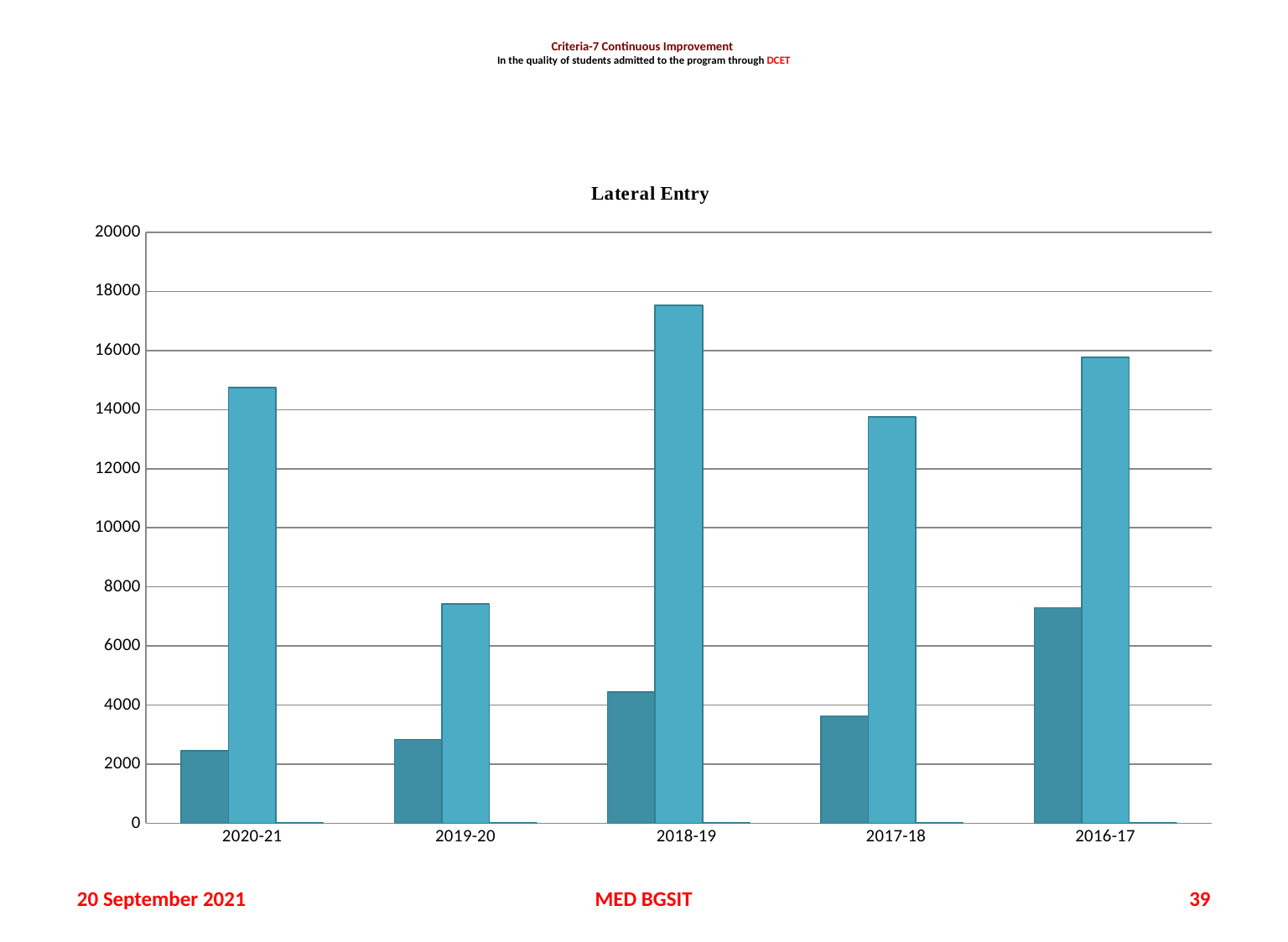

# Criteria-7 Continuous Improvement In the quality of students admitted to the program through DCET

### Chart: Lateral Entry

| Category | Opening Score/Rank | Closing Score/Rank | Number of Students Admitted |
|---|---|---|---|
| 2020-21 | 2459.0 | 14746.0 | 10.0 |
| 2019-20 | 2844.0 | 7417.0 | 15.0 |
|     2018-19 | 4444.0 | 17527.0 | 19.0 |
|   2017-18 | 3637.0 | 13749.0 | 25.0 |
| 2016-17 | 7291.0 | 15774.0 | 17.0 |
20 September 2021
MED BGSIT
39